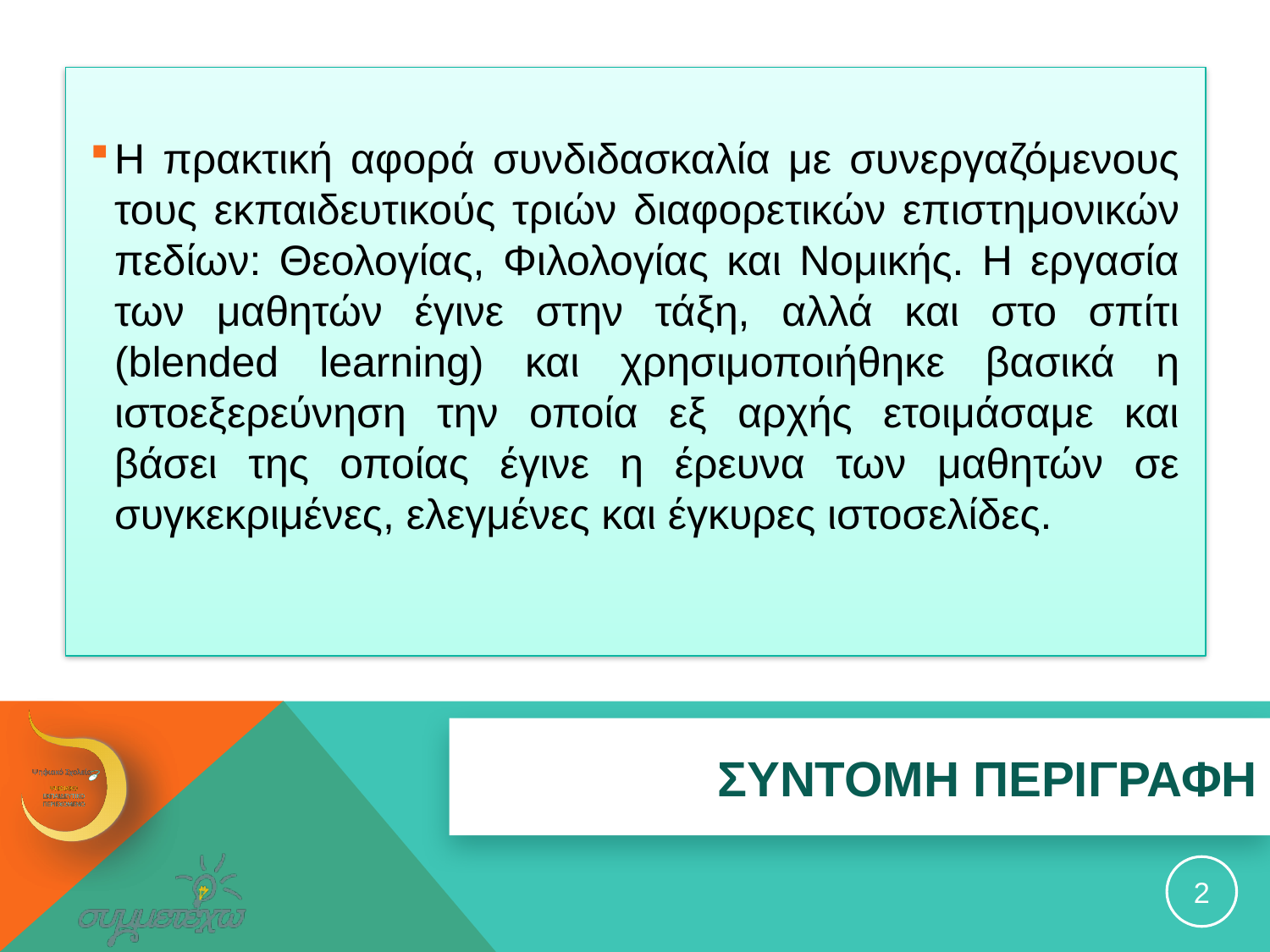

Η πρακτική αφορά συνδιδασκαλία με συνεργαζόμενους τους εκπαιδευτικούς τριών διαφορετικών επιστημονικών πεδίων: Θεολογίας, Φιλολογίας και Νομικής. Η εργασία των μαθητών έγινε στην τάξη, αλλά και στο σπίτι (blended learning) και χρησιμοποιήθηκε βασικά η ιστοεξερεύνηση την οποία εξ αρχής ετοιμάσαμε και βάσει της οποίας έγινε η έρευνα των μαθητών σε συγκεκριμένες, ελεγμένες και έγκυρες ιστοσελίδες.

# ΣΥΝΤΟΜΗ ΠΕΡΙΓΡΑΦΗ
2